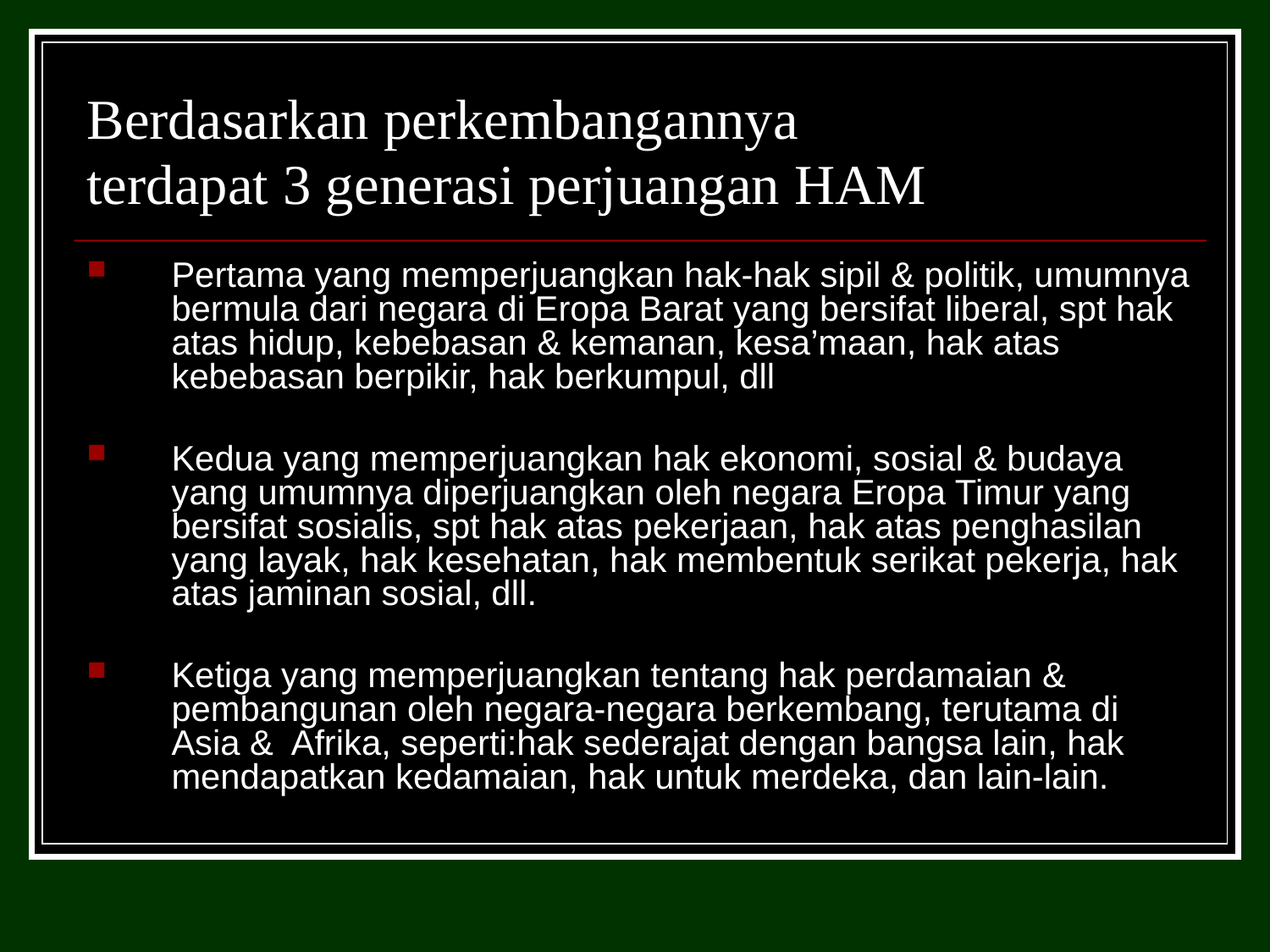

# Berdasarkan perkembangannya terdapat 3 generasi perjuangan HAM
Pertama yang memperjuangkan hak-hak sipil & politik, umumnya bermula dari negara di Eropa Barat yang bersifat liberal, spt hak atas hidup, kebebasan & kemanan, kesa’maan, hak atas kebebasan berpikir, hak berkumpul, dll

Kedua yang memperjuangkan hak ekonomi, sosial & budaya yang umumnya diperjuangkan oleh negara Eropa Timur yang bersifat sosialis, spt hak atas pekerjaan, hak atas penghasilan yang layak, hak kesehatan, hak membentuk serikat pekerja, hak atas jaminan sosial, dll.

Ketiga yang memperjuangkan tentang hak perdamaian & pembangunan oleh negara-negara berkembang, terutama di Asia &  Afrika, seperti:hak sederajat dengan bangsa lain, hak mendapatkan kedamaian, hak untuk merdeka, dan lain-lain.